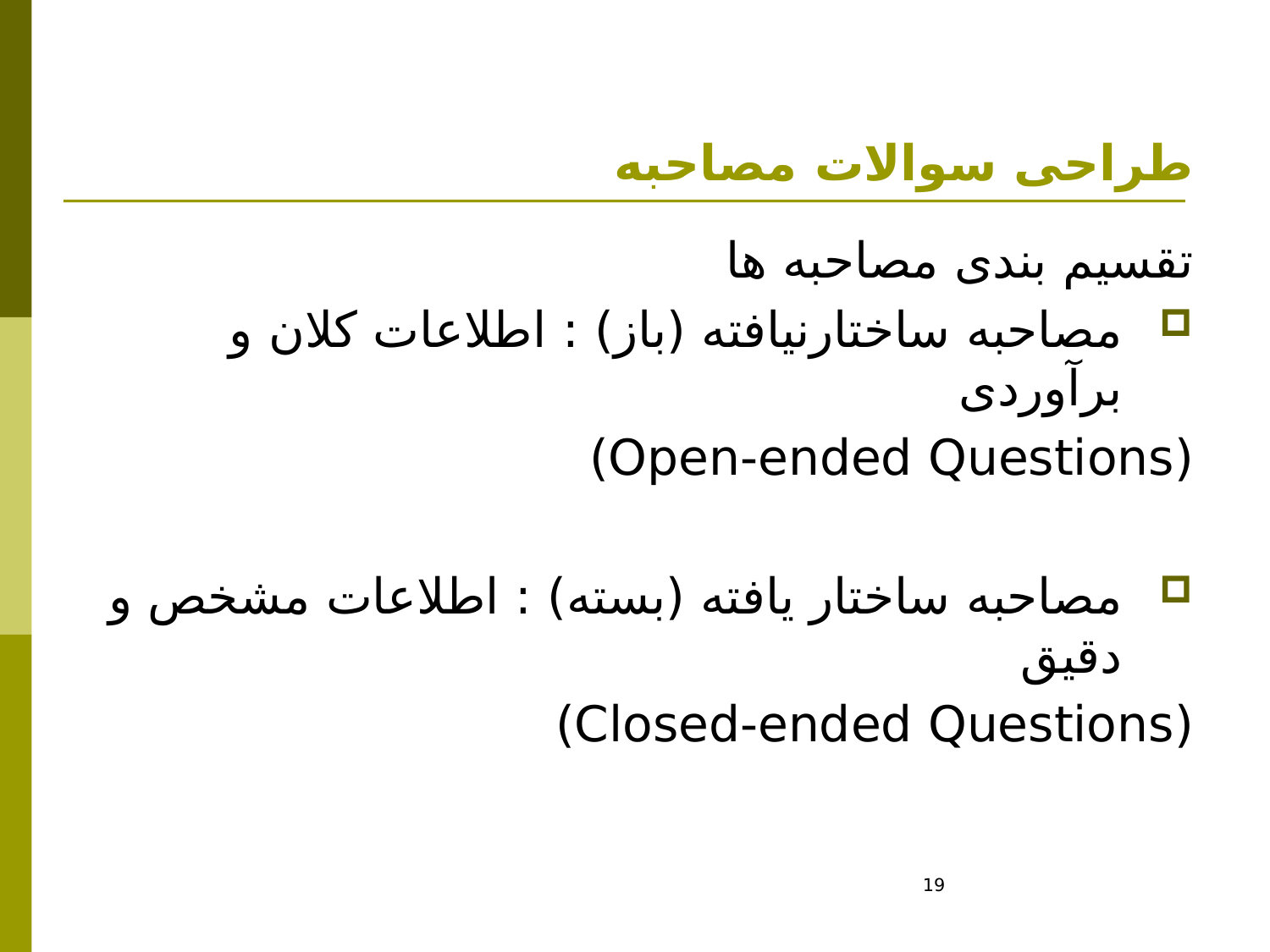

# طراحی سوالات مصاحبه
تقسیم بندی مصاحبه ها
مصاحبه ساختارنیافته (باز) : اطلاعات کلان و برآوردی
(Open-ended Questions)

مصاحبه ساختار یافته (بسته) : اطلاعات مشخص و دقیق
(Closed-ended Questions)
19